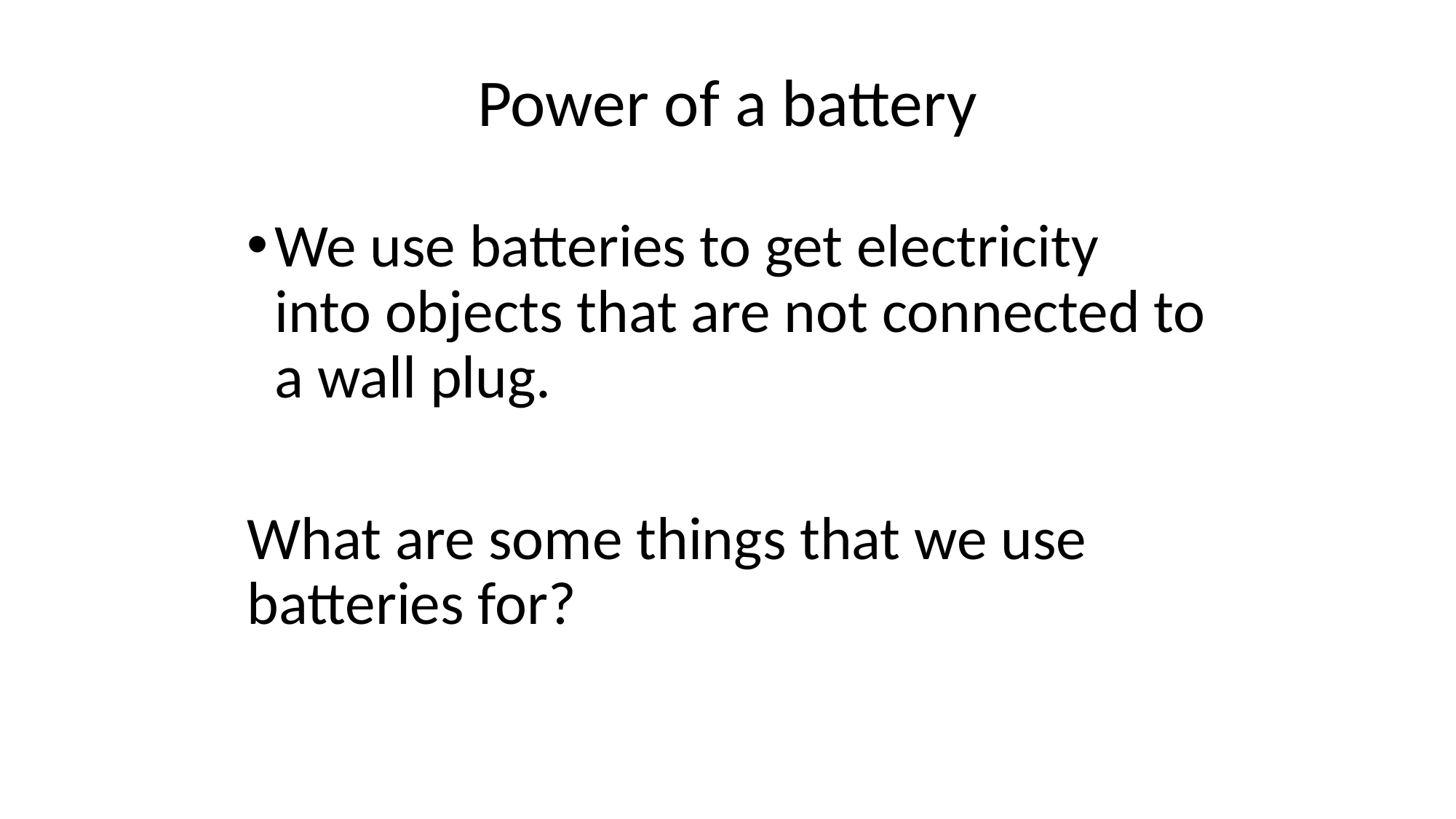

# Power of a battery
We use batteries to get electricity into objects that are not connected to a wall plug.

What are some things that we use batteries for?